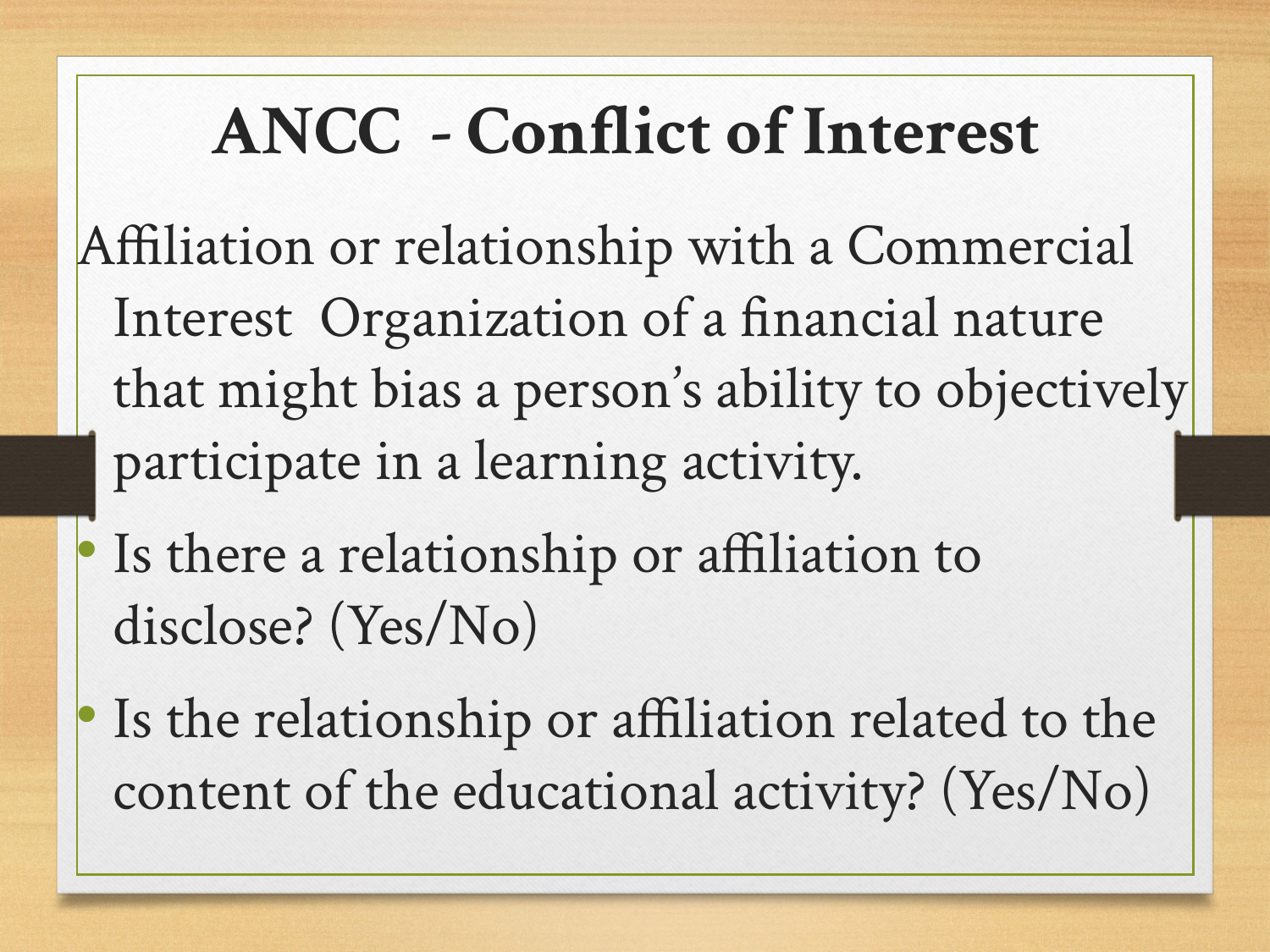

# ANCC  - Conflict of Interest
Affiliation or relationship with a Commercial Interest  Organization of a financial nature that might bias a person’s ability to objectively participate in a learning activity.
Is there a relationship or affiliation to disclose? (Yes/No)
Is the relationship or affiliation related to the content of the educational activity? (Yes/No)